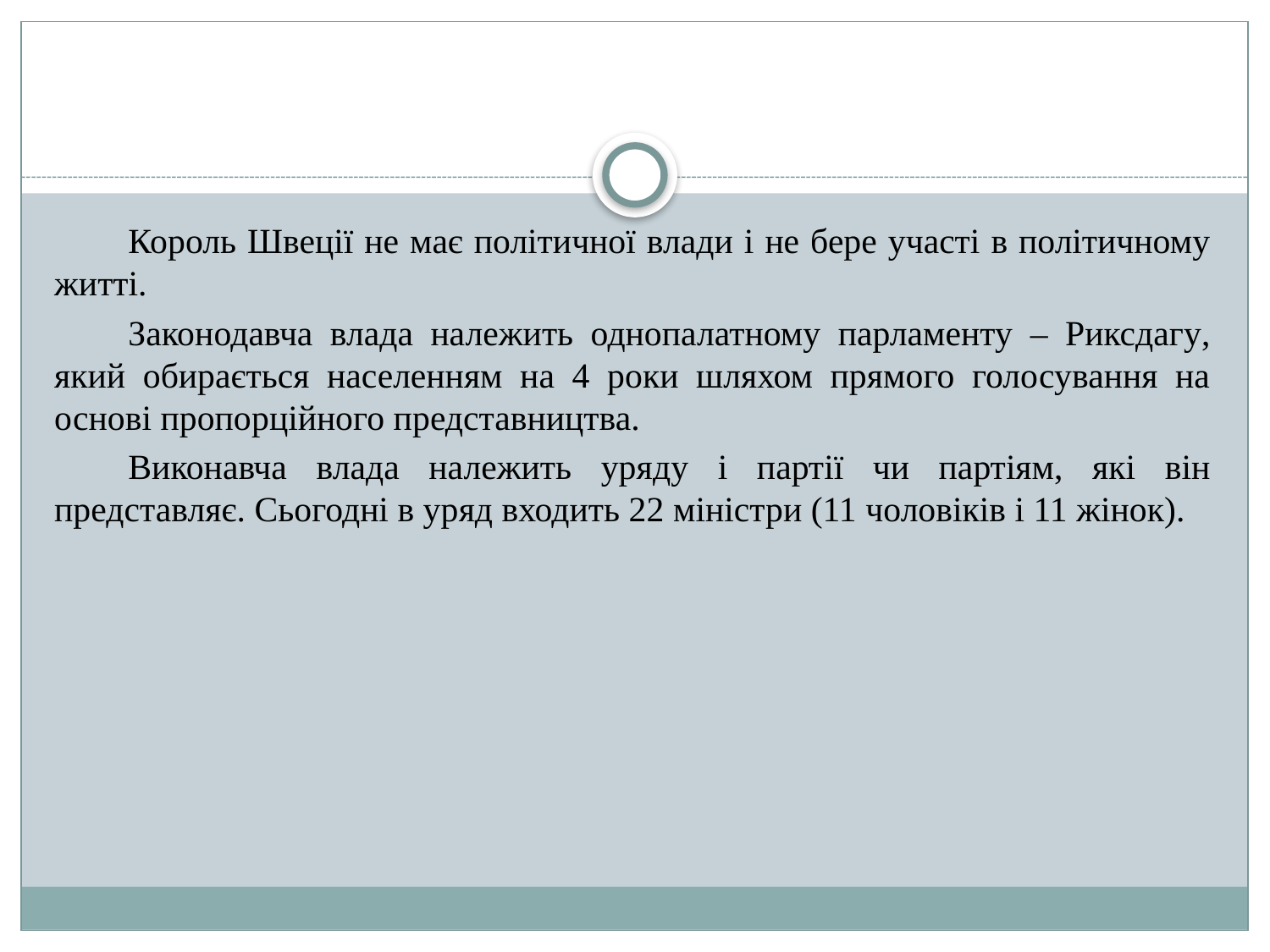

Король Швеції не має політичної влади і не бере участі в політичному житті.
Законодавча влада належить однопалатному парламенту – Риксдагу, який обирається населенням на 4 роки шляхом прямого голосування на основі пропорційного представництва.
Виконавча влада належить уряду і партії чи партіям, які він представляє. Сьогодні в уряд входить 22 міністри (11 чоловіків і 11 жінок).